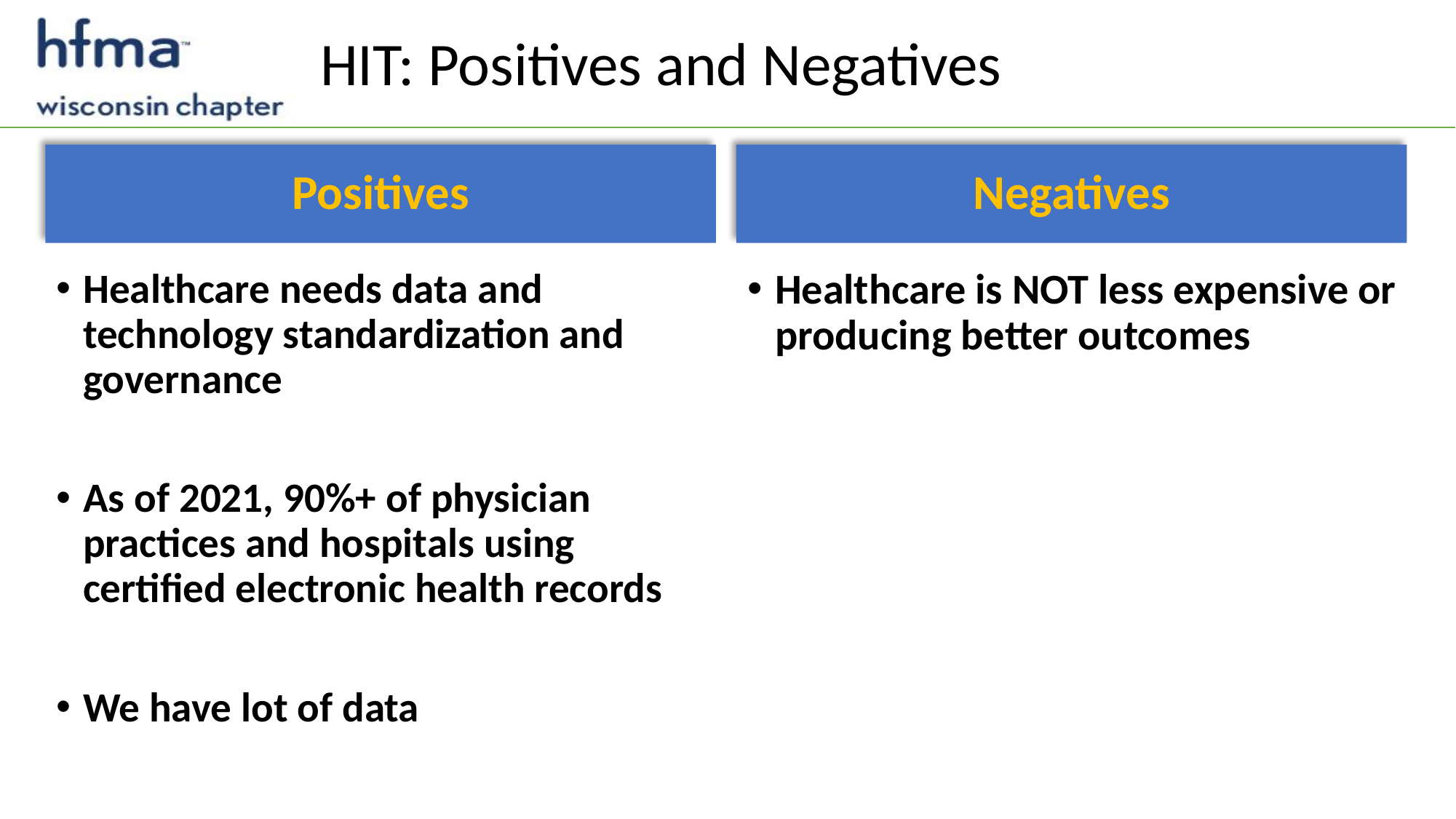

# HIT: Positives and Negatives
Positives
Negatives
Healthcare is NOT less expensive or producing better outcomes
Healthcare needs data and technology standardization and governance

As of 2021, 90%+ of physician practices and hospitals using certified electronic health records

We have lot of data